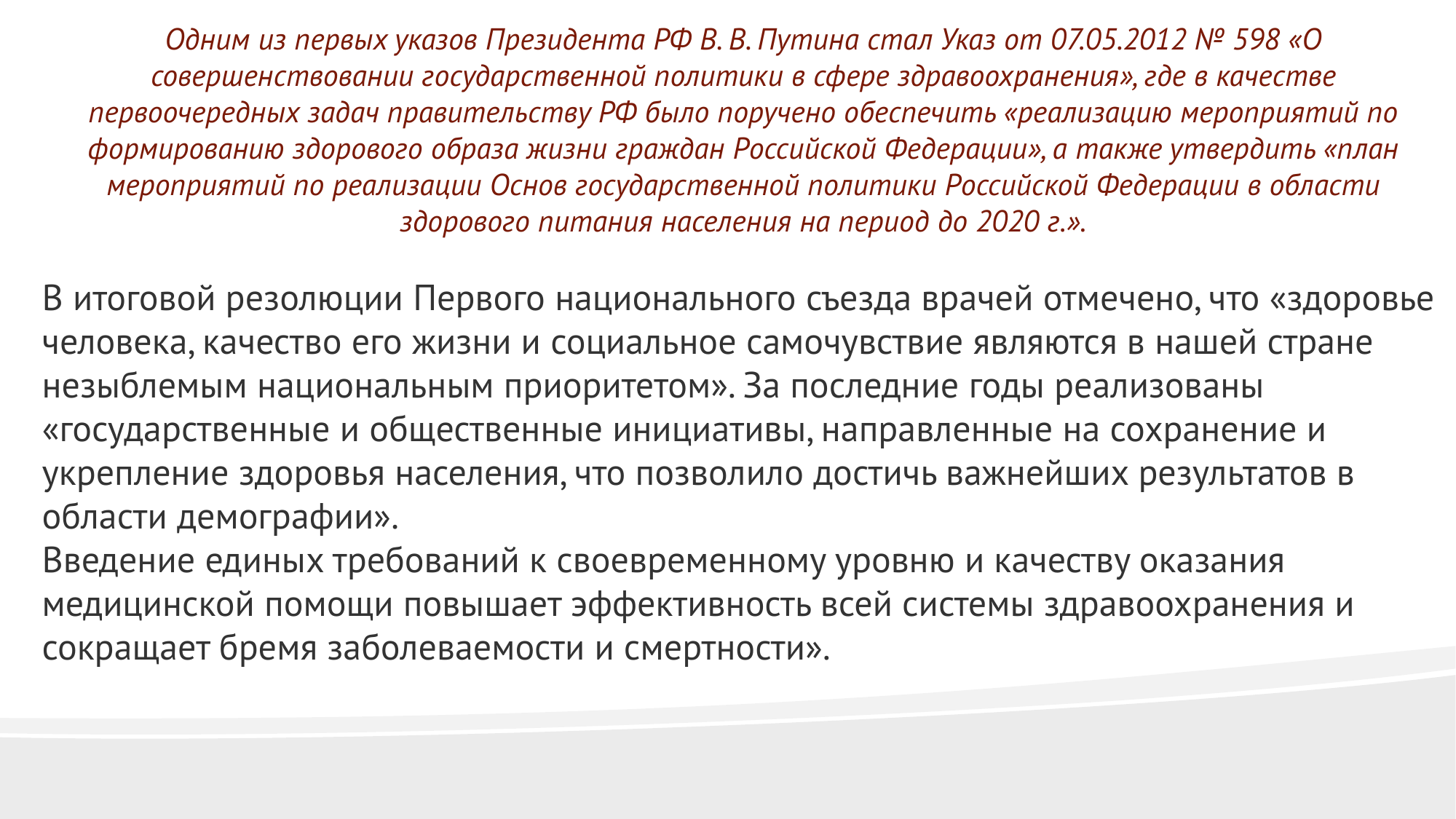

Одним из первых указов Президента РФ В. В. Путина стал Указ от 07.05.2012 № 598 «О совершенствовании государственной политики в сфере здравоохранения», где в качестве первоочередных задач правительству РФ было поручено обеспечить «реализацию мероприятий по формированию здорового образа жизни граждан Российской Федерации», а также утвердить «план мероприятий по реализации Основ государственной политики Российской Федерации в области здорового питания населения на период до 2020 г.».

В итоговой резолюции Первого национального съезда врачей отмечено, что «здоровье человека, качество его жизни и социальное самочувствие являются в нашей стране незыблемым национальным приоритетом». За последние годы реализованы «государственные и общественные инициативы, направленные на сохранение и укрепление здоровья населения, что позволило достичь важнейших результатов в области демографии».
Введение единых требований к своевременному уровню и качеству оказания медицинской помощи повышает эффективность всей системы здравоохранения и сокращает бремя заболеваемости и смертности».